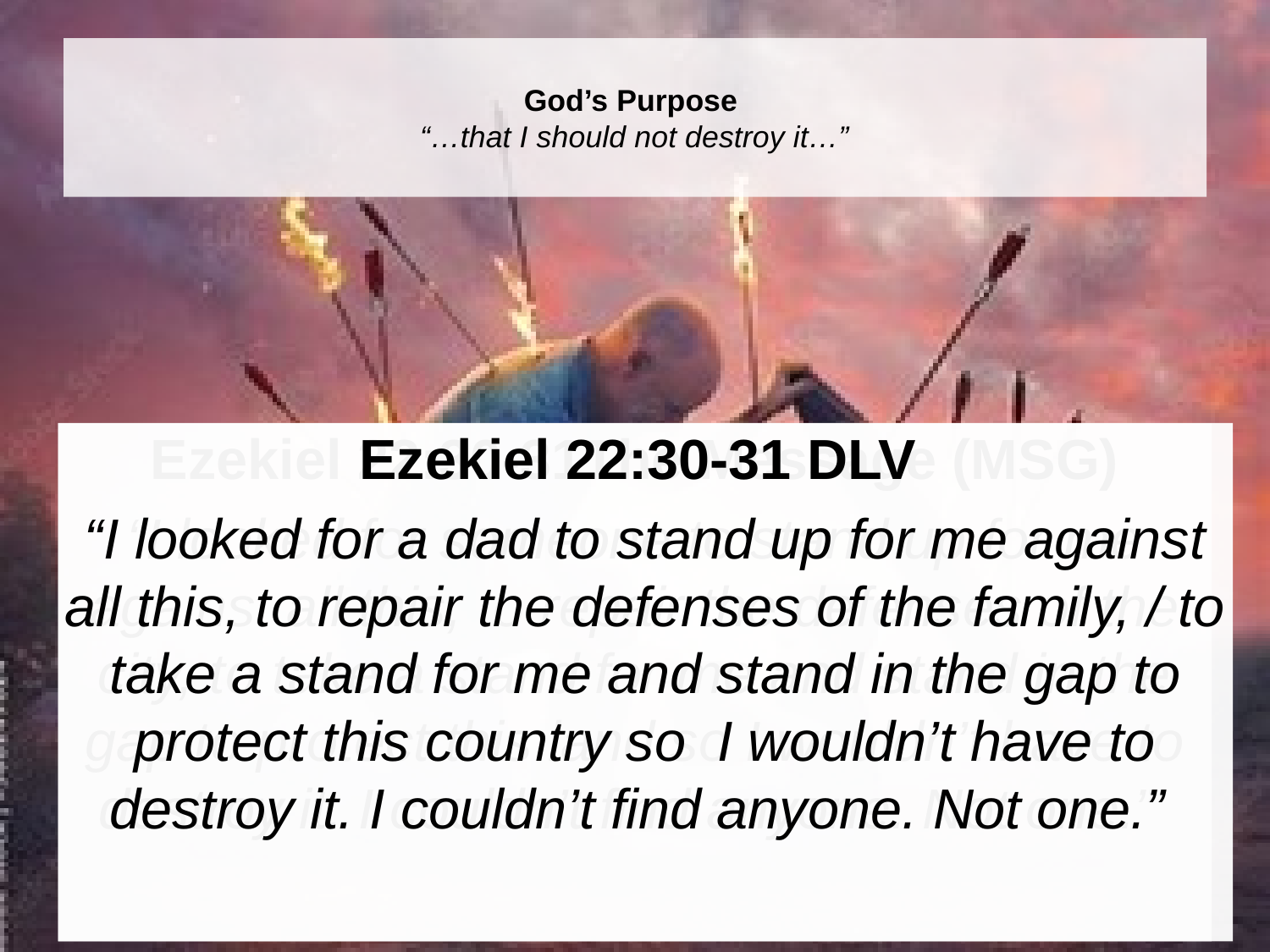

# God’s Purpose “…that I should not destroy it…”
Ezekiel 22:30-31The Message (MSG)
“I looked for someone to stand up for me against all this, to repair the defenses of the city, to take a stand for me and stand in the gap to protect this land so I wouldn’t have to destroy it. I couldn’t find anyone. Not one.”
Ezekiel 22:30-31 DLV
“I looked for a dad to stand up for me against all this, to repair the defenses of the family, / to take a stand for me and stand in the gap to protect this country so  I wouldn’t have to destroy it. I couldn’t find anyone. Not one.”